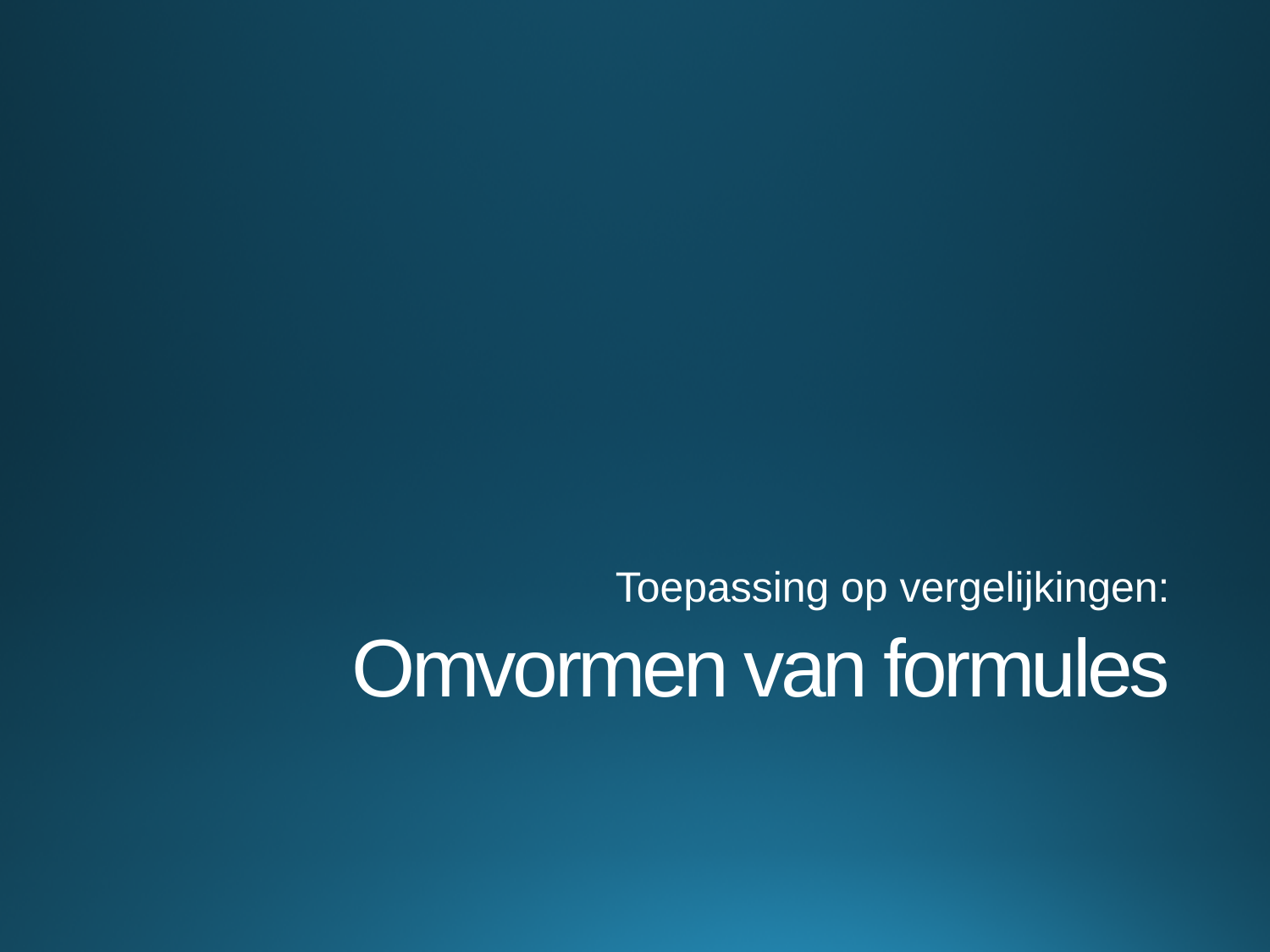

Toepassing op vergelijkingen:
# Omvormen van formules